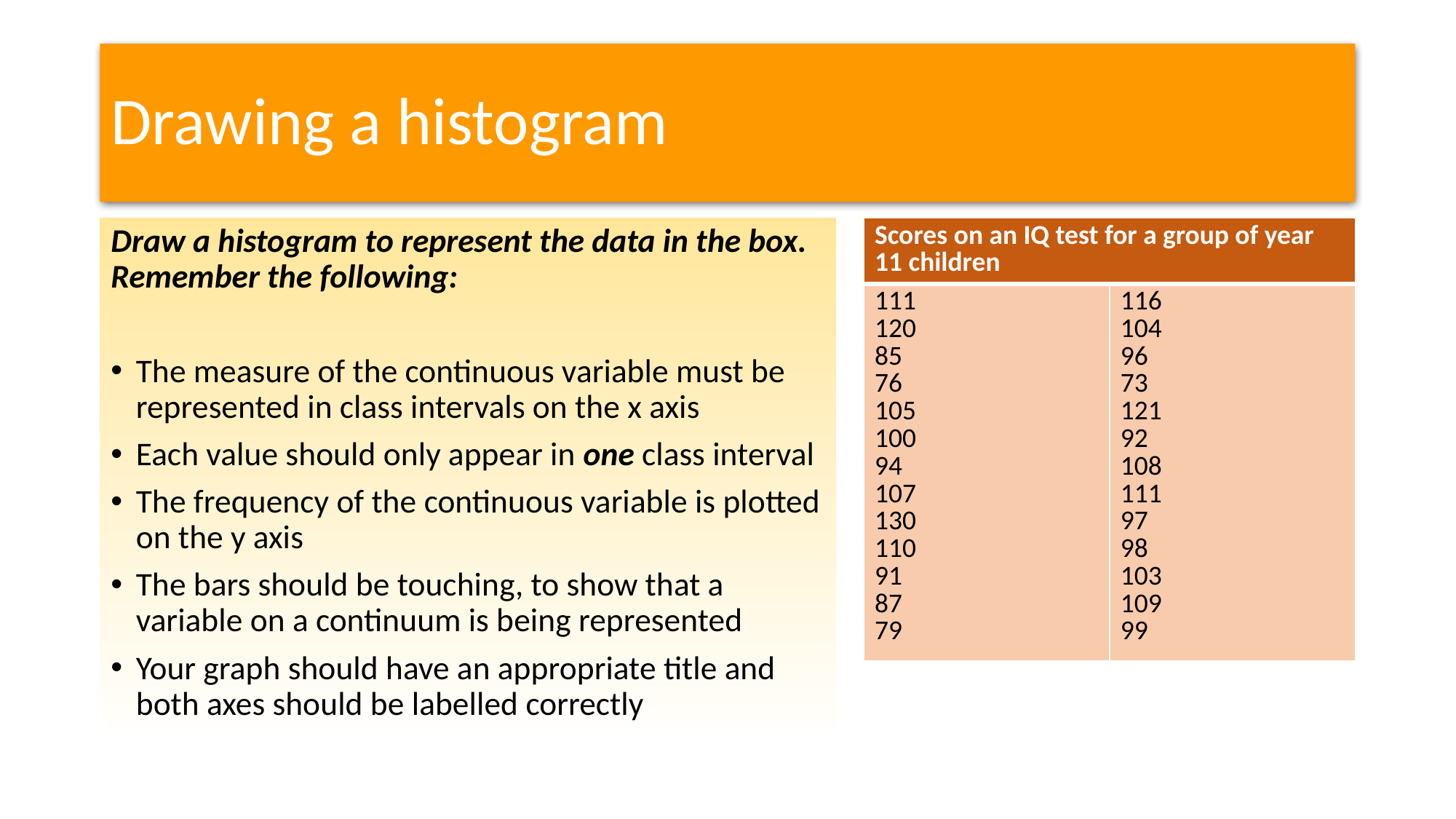

# Drawing a histogram
Draw a histogram to represent the data in the box. Remember the following:

The measure of the continuous variable must be represented in class intervals on the x axis
Each value should only appear in one class interval
The frequency of the continuous variable is plotted on the y axis
The bars should be touching, to show that a variable on a continuum is being represented
Your graph should have an appropriate title and both axes should be labelled correctly
| Scores on an IQ test for a group of year 11 children |  |
| --- | --- |
| 111 120 85 76 105 100 94 107 130 110 91 87 79 | 116 104 96 73 121 92 108 111 97 98 103 109 99 |